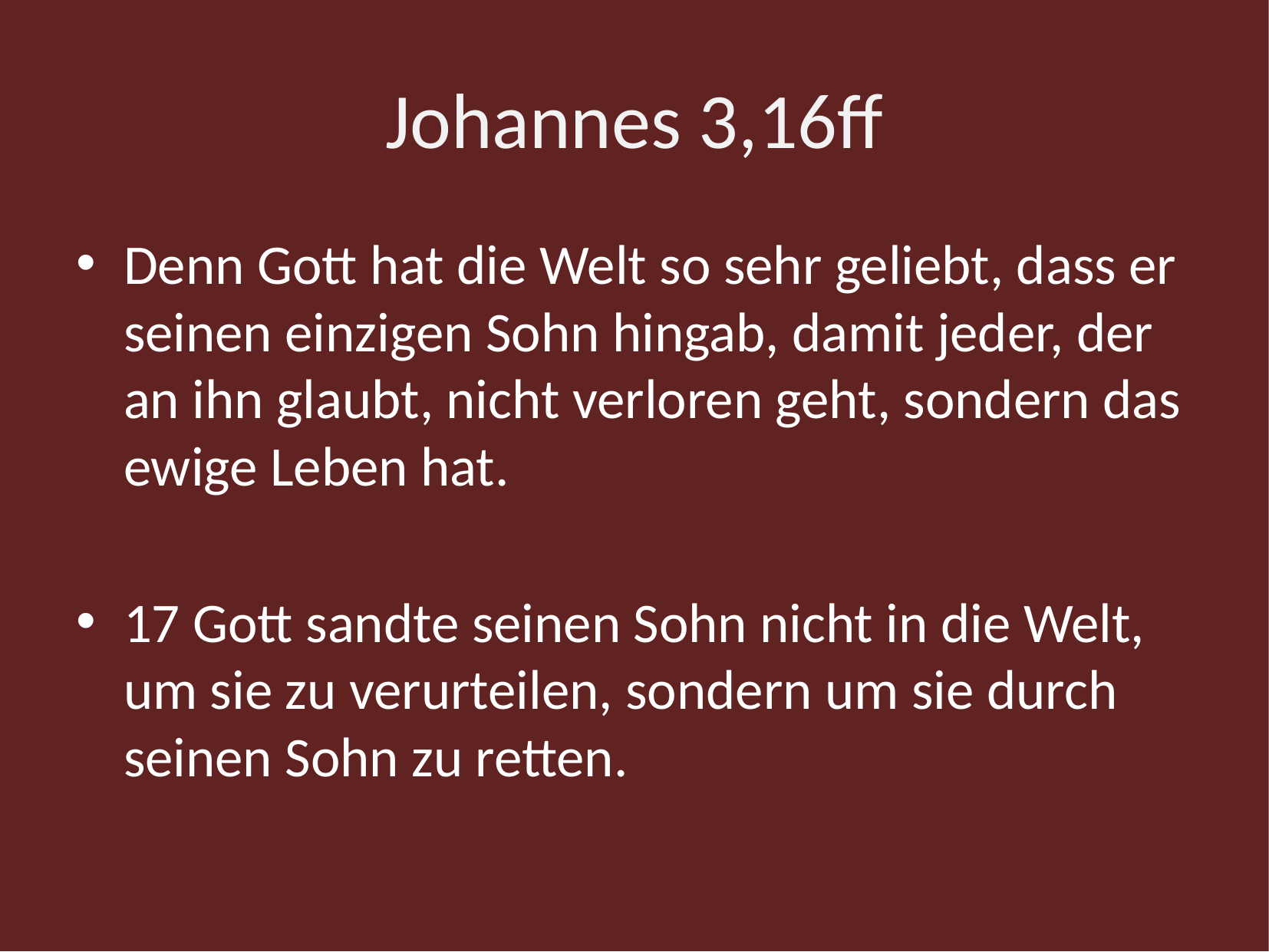

# Johannes 3,16ff
Denn Gott hat die Welt so sehr geliebt, dass er seinen einzigen Sohn hingab, damit jeder, der an ihn glaubt, nicht verloren geht, sondern das ewige Leben hat.

17 Gott sandte seinen Sohn nicht in die Welt, um sie zu verurteilen, sondern um sie durch seinen Sohn zu retten.